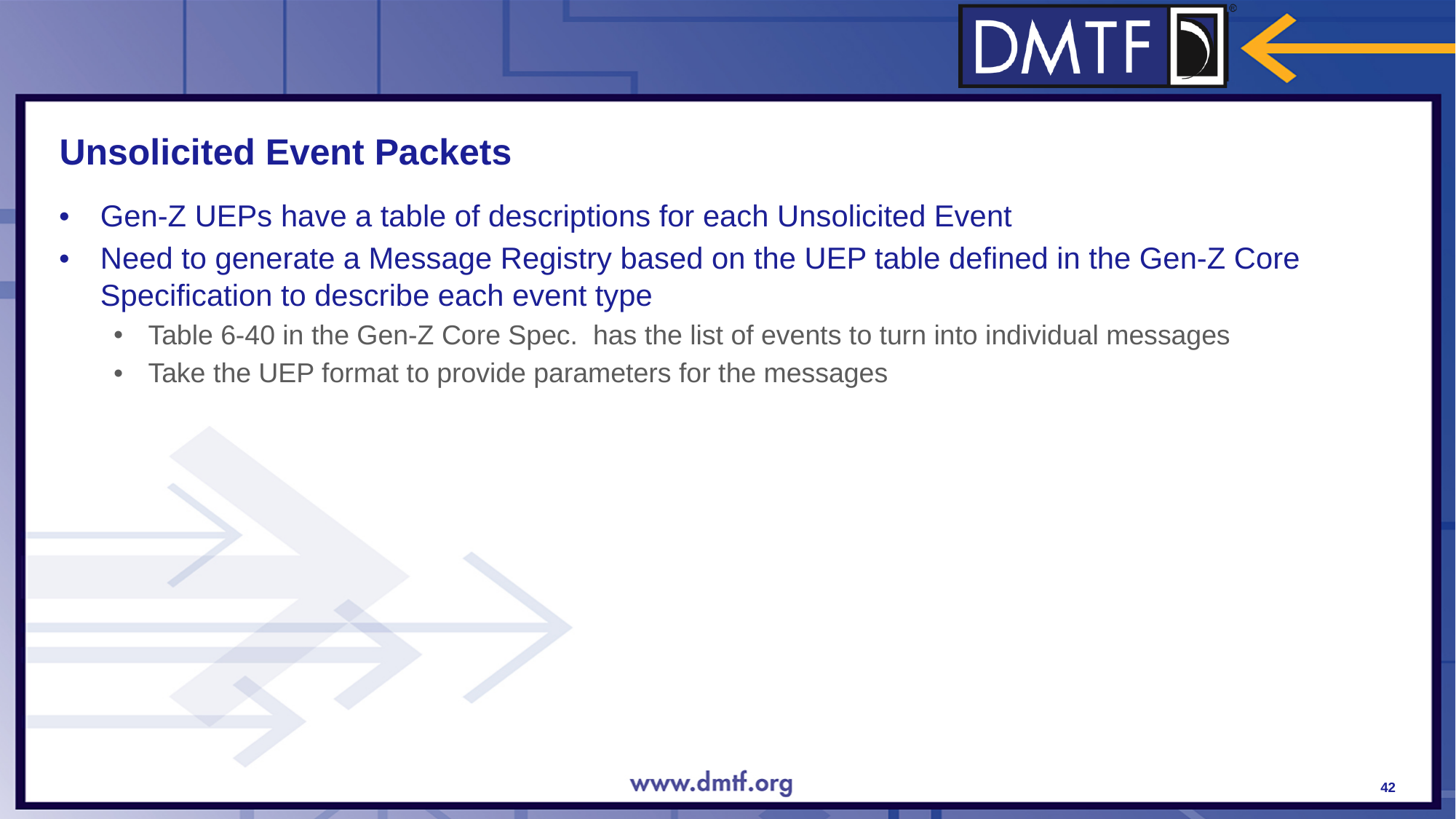

# Unsolicited Event Packets
Gen-Z UEPs have a table of descriptions for each Unsolicited Event
Need to generate a Message Registry based on the UEP table defined in the Gen-Z Core Specification to describe each event type
Table 6-40 in the Gen-Z Core Spec.  has the list of events to turn into individual messages
Take the UEP format to provide parameters for the messages

42